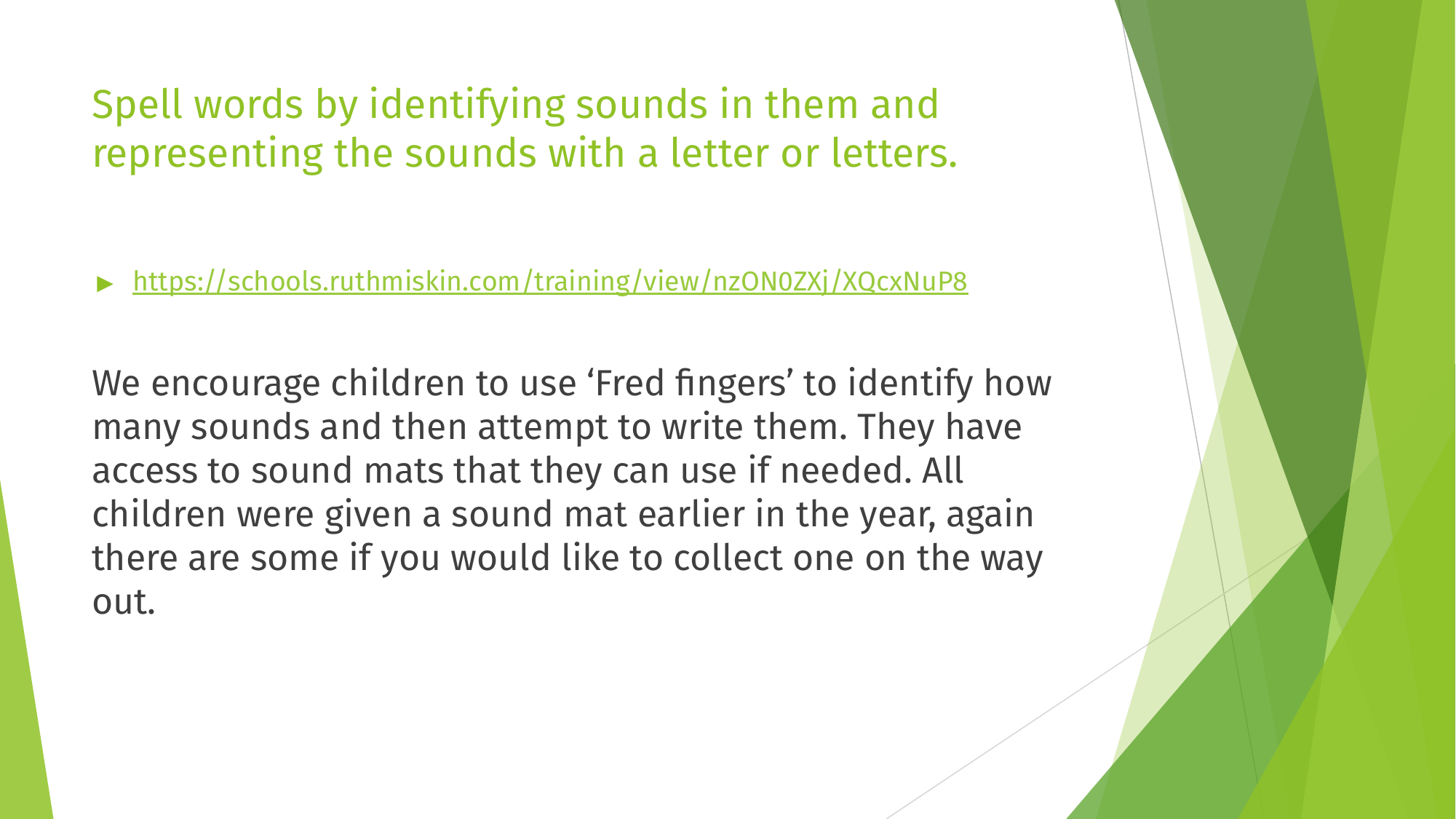

# Spell words by identifying sounds in them and representing the sounds with a letter or letters.
https://schools.ruthmiskin.com/training/view/nzON0ZXj/XQcxNuP8

We encourage children to use ‘Fred fingers’ to identify how many sounds and then attempt to write them. They have access to sound mats that they can use if needed. All children were given a sound mat earlier in the year, again there are some if you would like to collect one on the way out.